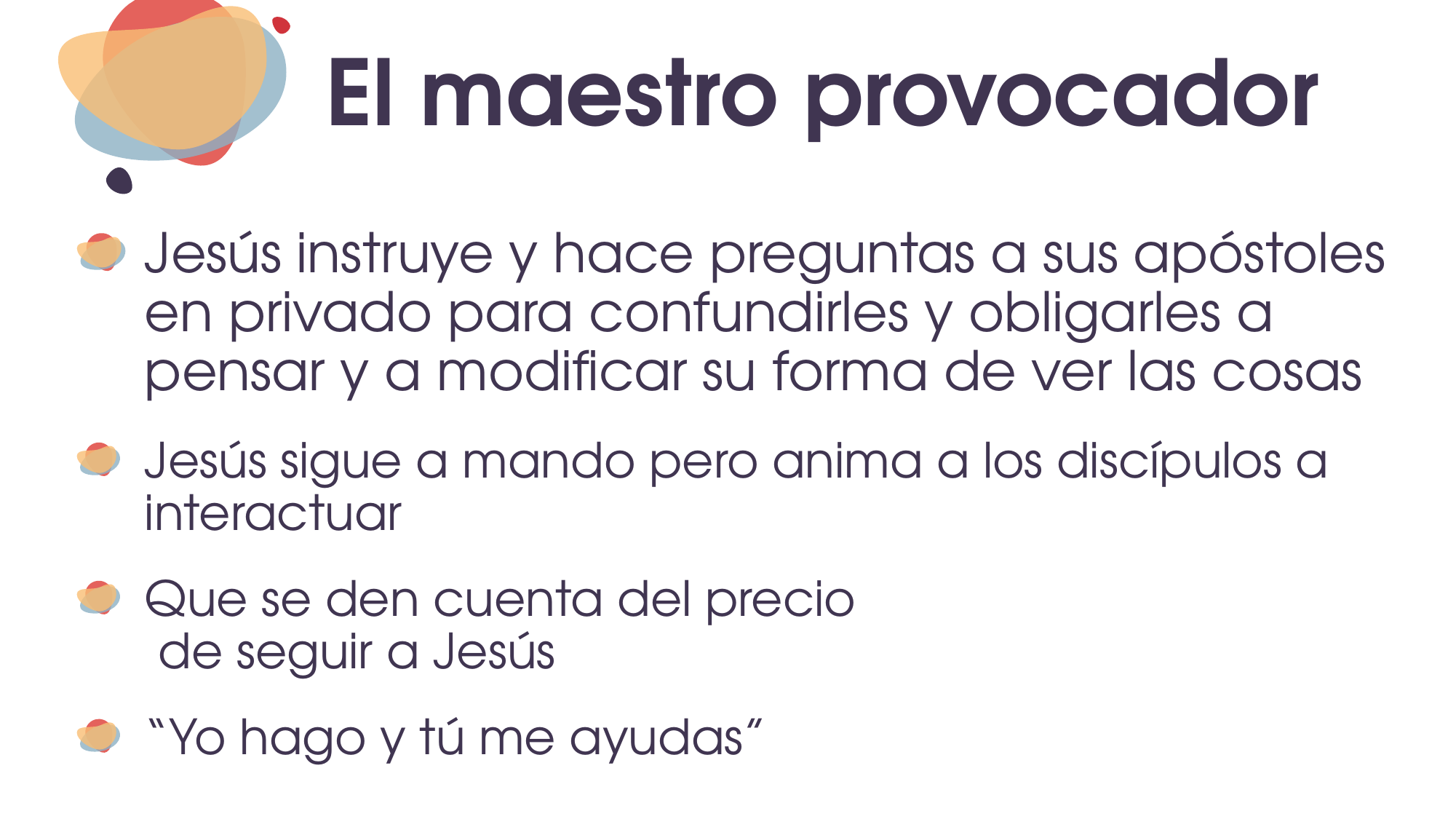

# El maestro provocador
Jesús instruye y hace preguntas a sus apóstoles en privado para confundirles y obligarles a pensar y a modificar su forma de ver las cosas
Jesús sigue a mando pero anima a los discípulos a interactuar
Que se den cuenta del precio                                           de seguir a Jesús
“Yo hago y tú me ayudas”